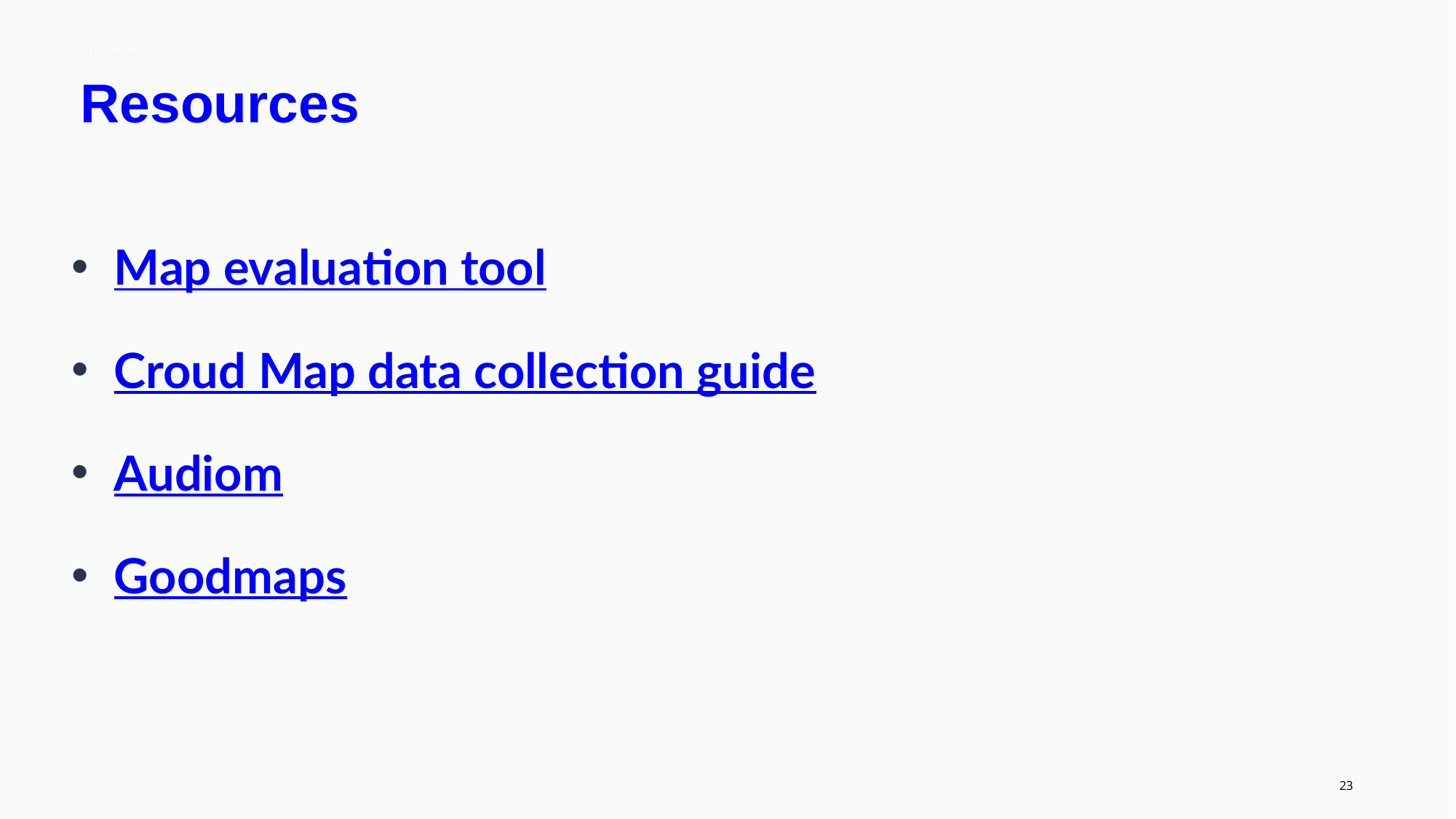

# Resources
Map evaluation tool
Croud Map data collection guide
Audiom
Goodmaps
23